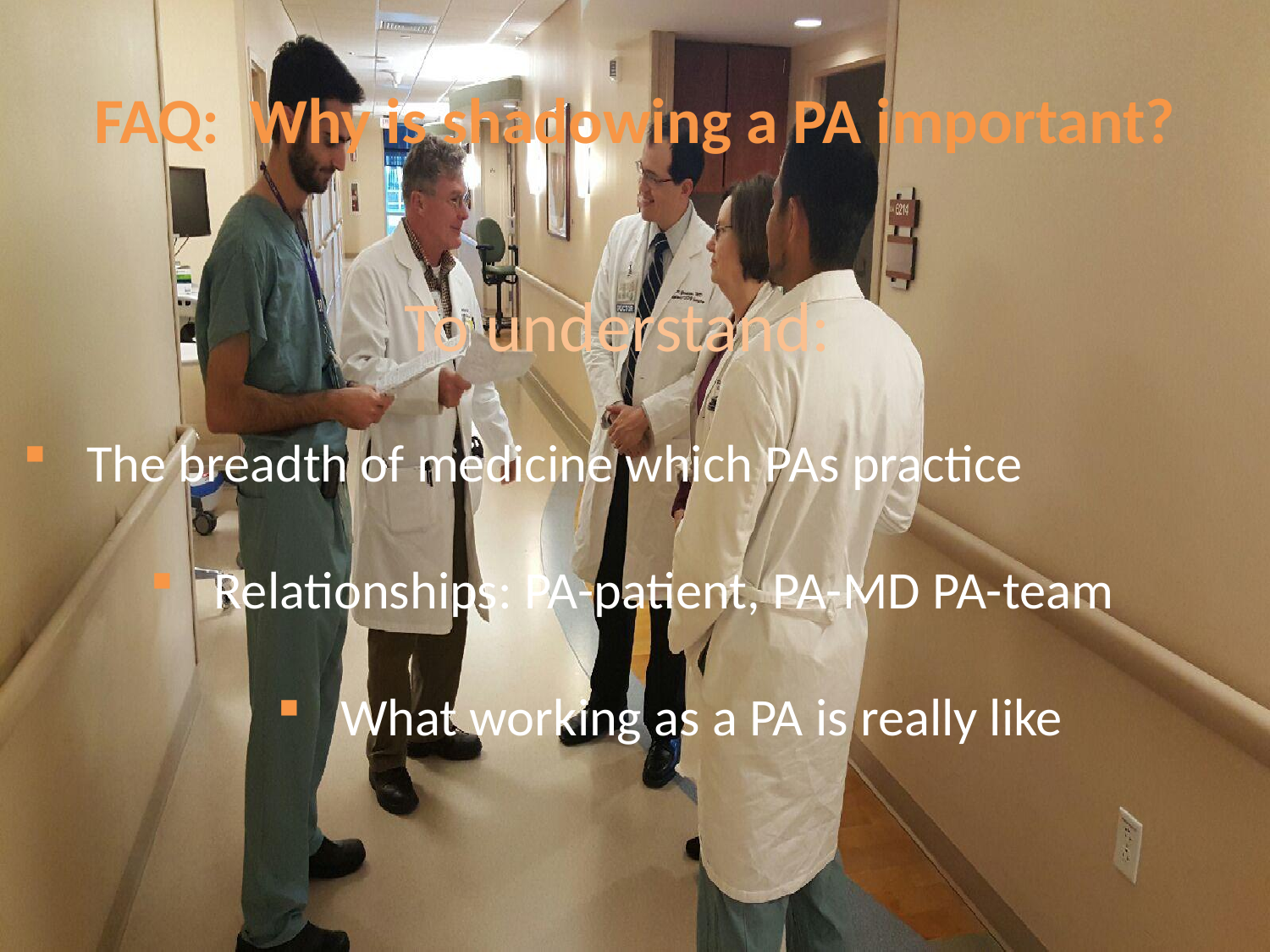

# FAQ:  Why is shadowing a PA important?
			To understand:

The breadth of medicine which PAs practice

Relationships: PA-patient, PA-MD PA-team

What working as a PA is really like